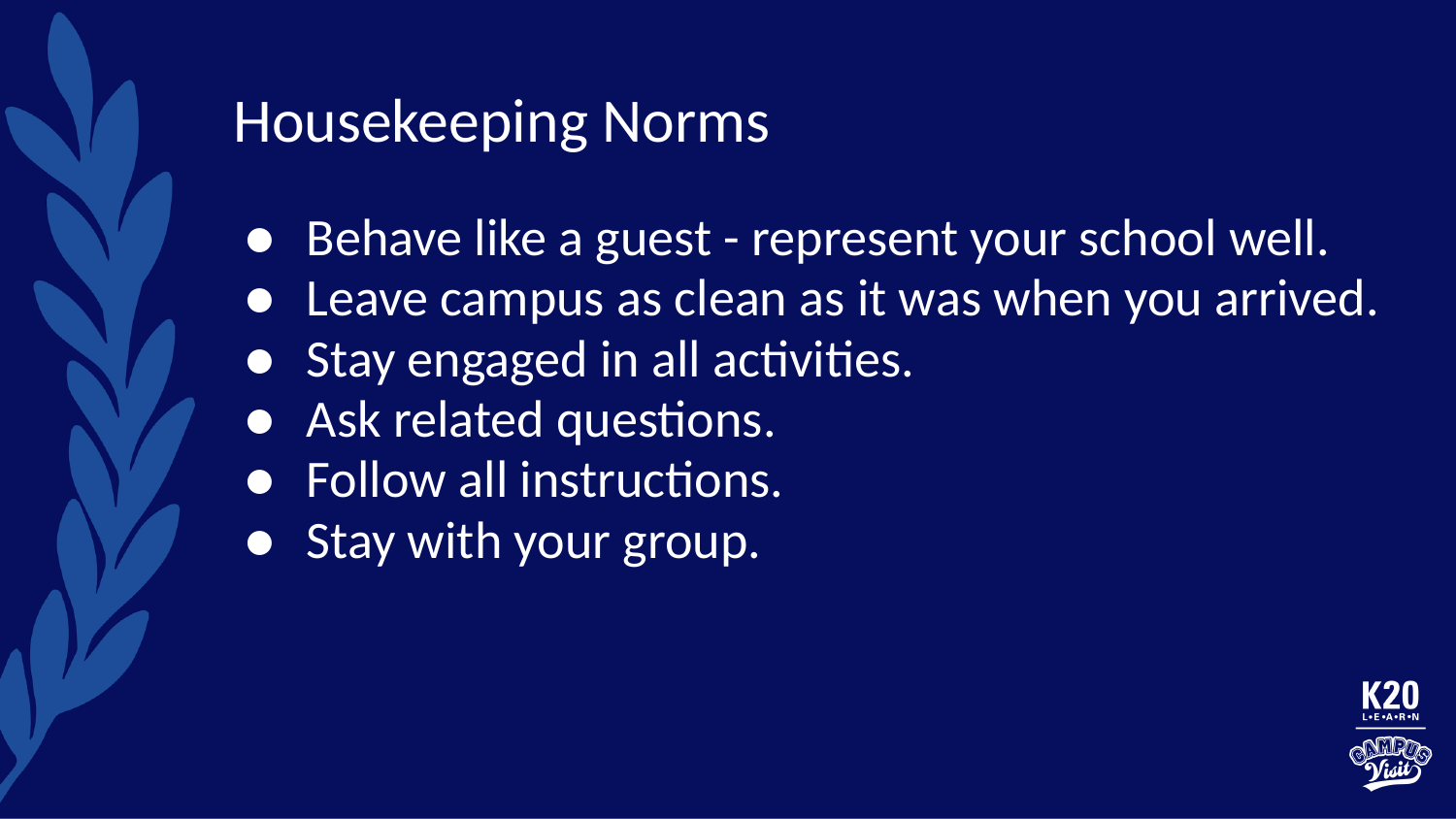

# Housekeeping Norms
Behave like a guest - represent your school well.
Leave campus as clean as it was when you arrived.
Stay engaged in all activities.
Ask related questions.
Follow all instructions.
Stay with your group.